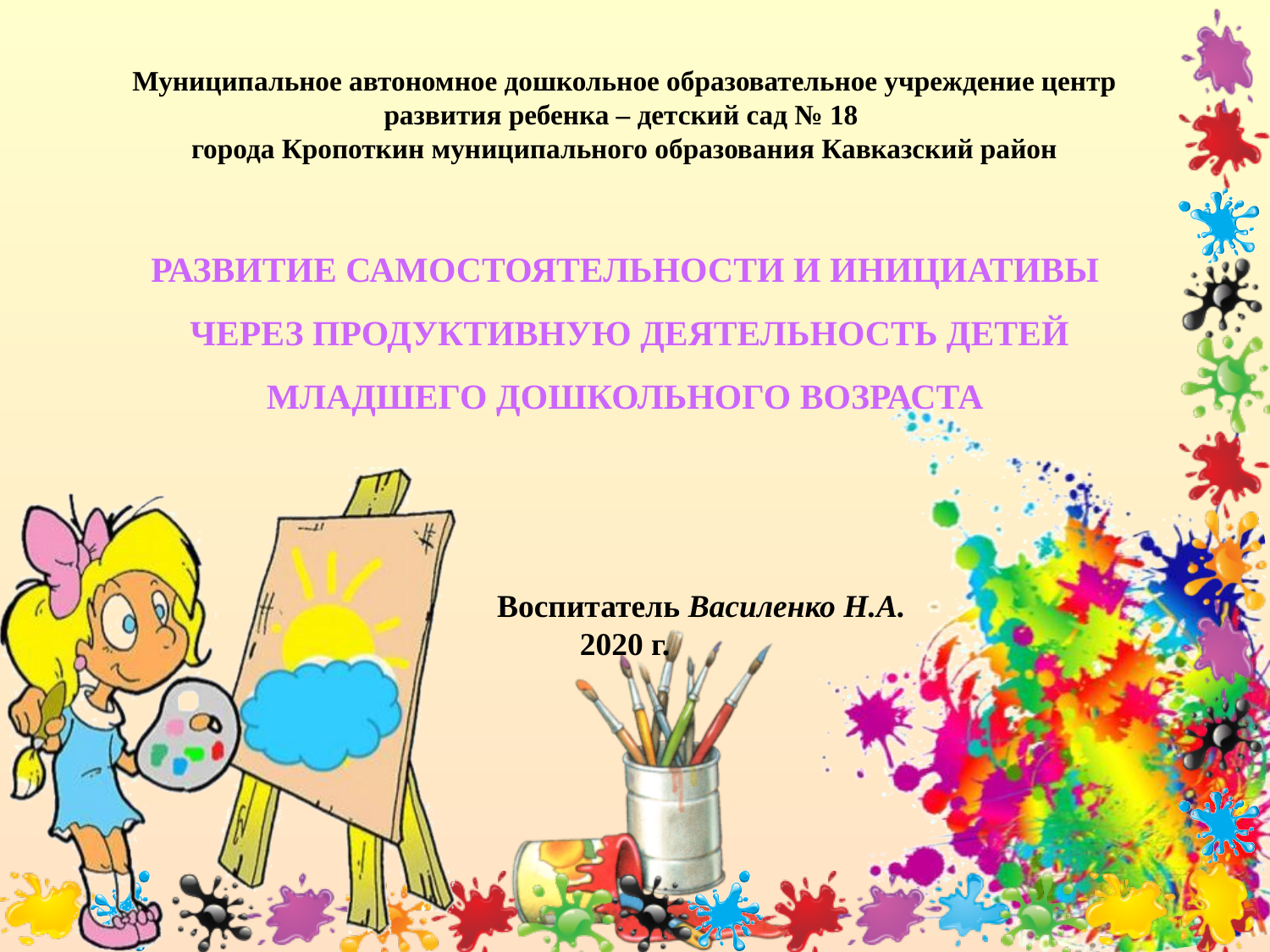

Муниципальное автономное дошкольное образовательное учреждение центр развития ребенка – детский сад № 18
города Кропоткин муниципального образования Кавказский район

Развитие самостоятельности и инициативы
 через продуктивную деятельность детей младшего дошкольного возраста

                   Воспитатель Василенко Н.А.
2020 г.